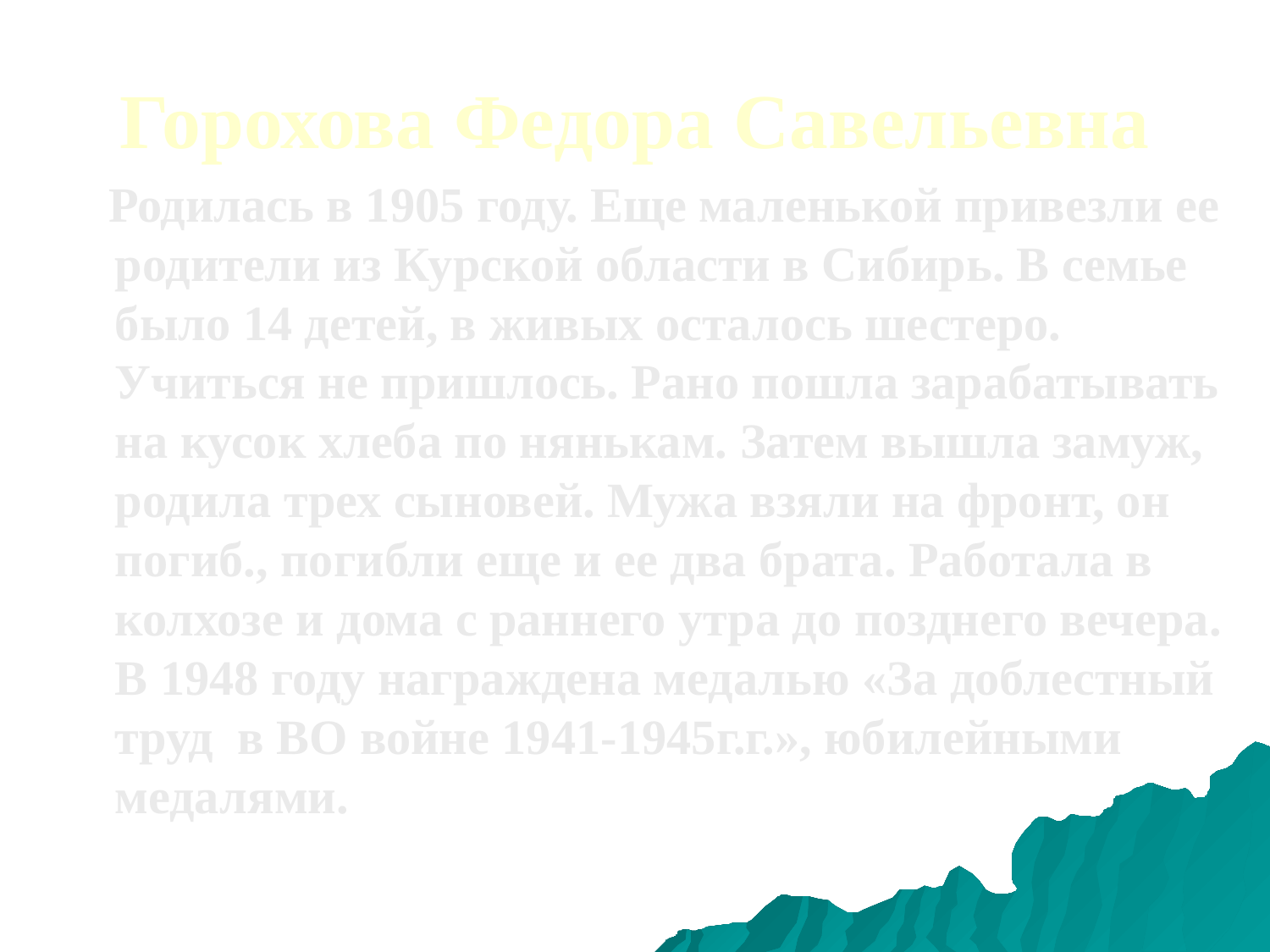

Горохова Федора Савельевна
   Родилась в 1905 году. Еще маленькой привезли ее родители из Курской области в Сибирь. В семье было 14 детей, в живых осталось шестеро.  Учиться не пришлось. Рано пошла зарабатывать на кусок хлеба по нянькам. Затем вышла замуж, родила трех сыновей. Мужа взяли на фронт, он погиб., погибли еще и ее два брата. Работала в колхозе и дома с раннего утра до позднего вечера. В 1948 году награждена медалью «За доблестный труд  в ВО войне 1941-1945г.г.», юбилейными медалями.